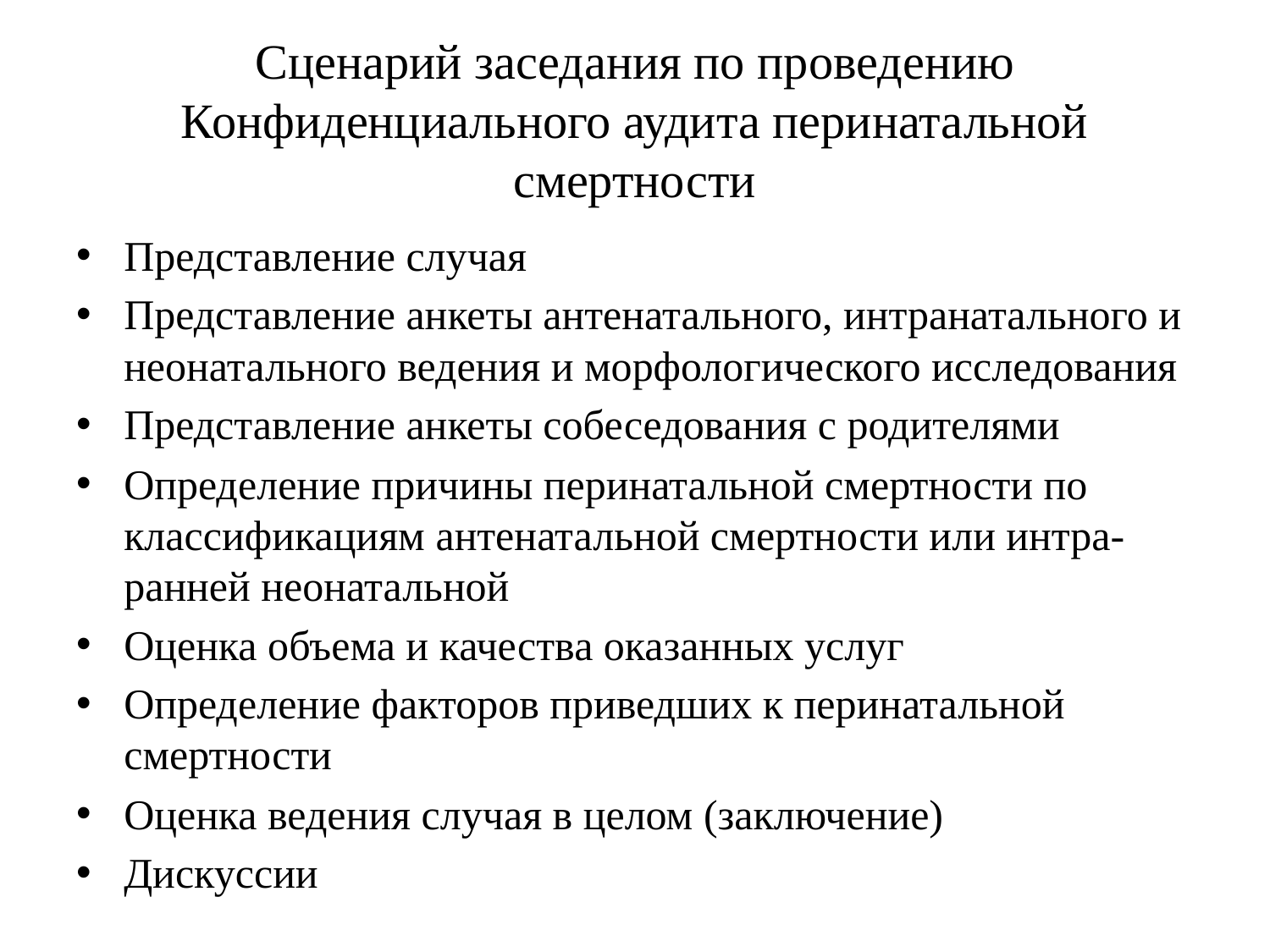

# Сценарий заседания по проведению Конфиденциального аудита перинатальной смертности
Представление случая
Представление анкеты антенатального, интранатального и неонатального ведения и морфологического исследования
Представление анкеты собеседования с родителями
Определение причины перинатальной смертности по классификациям антенатальной смертности или интра-ранней неонатальной
Оценка объема и качества оказанных услуг
Определение факторов приведших к перинатальной смертности
Оценка ведения случая в целом (заключение)
Дискуссии